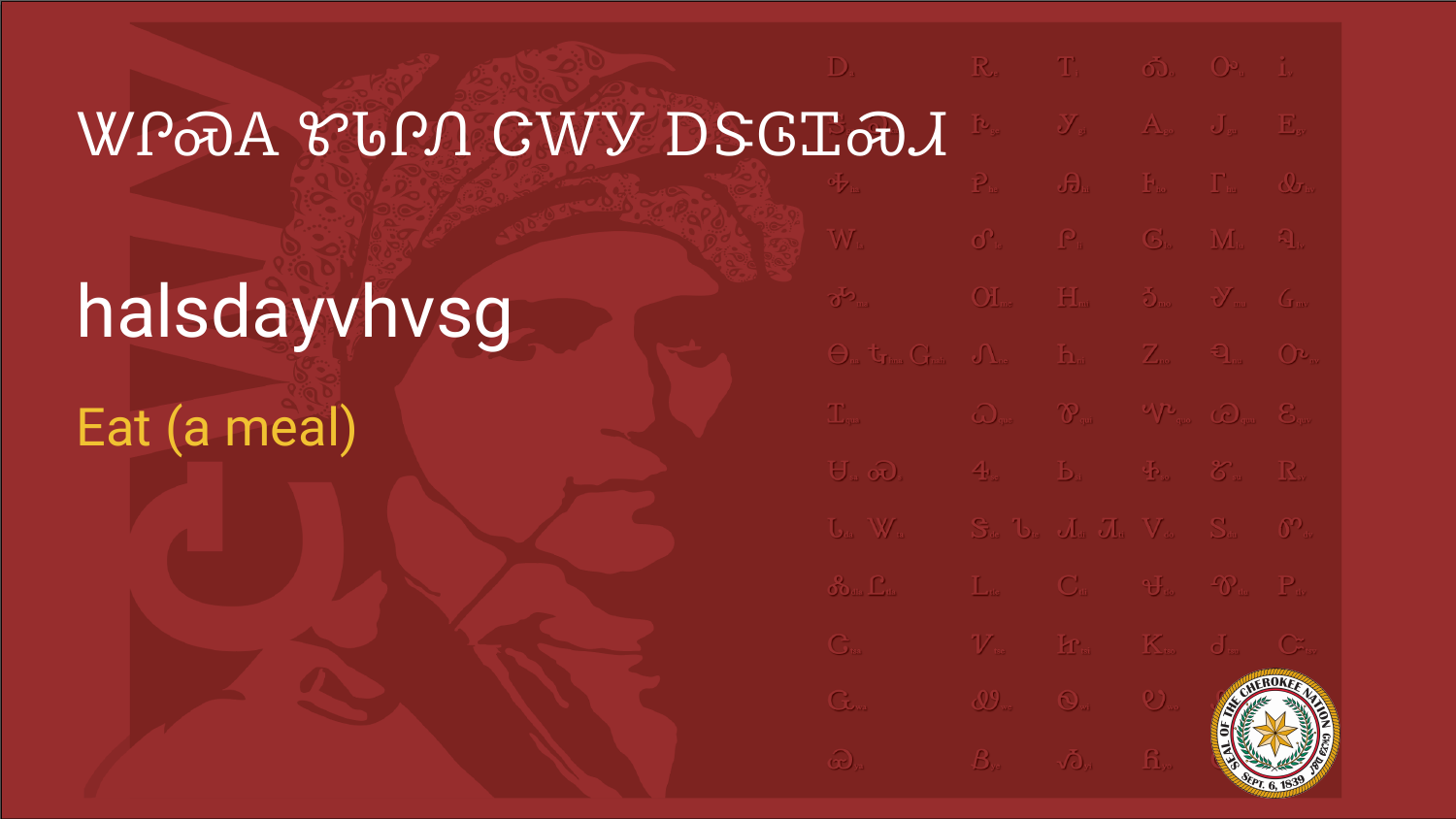

# ᏔᎵᏍᎪ ᏑᏓᎵᏁ ᏣᎳᎩ ᎠᏕᎶᏆᏍᏗ
halsdayvhvsg
Eat (a meal)